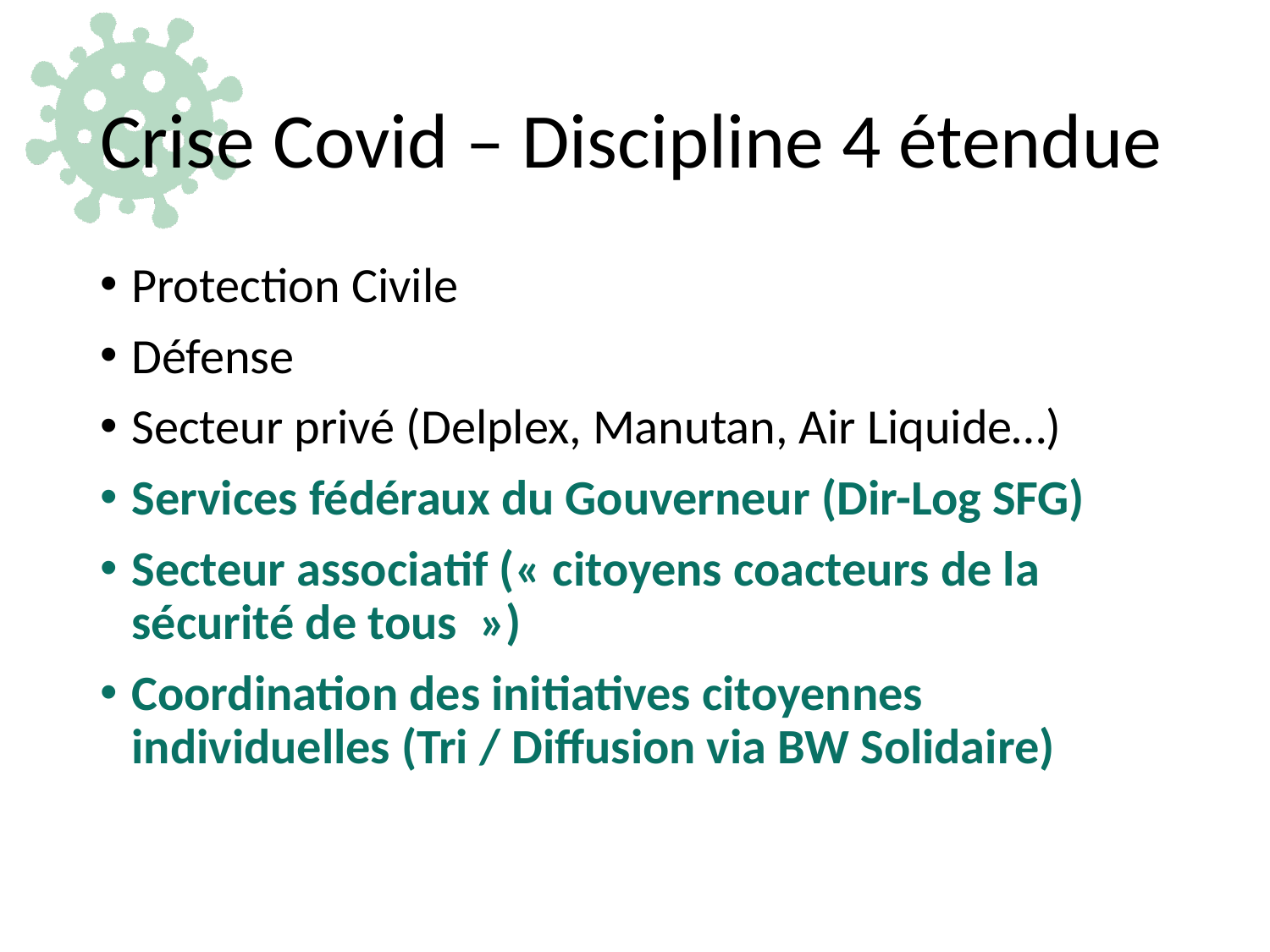

# Crise Covid – Discipline 4 étendue
Protection Civile
Défense
Secteur privé (Delplex, Manutan, Air Liquide…)
Services fédéraux du Gouverneur (Dir-Log SFG)
Secteur associatif (« citoyens coacteurs de la sécurité de tous  »)
Coordination des initiatives citoyennes individuelles (Tri / Diffusion via BW Solidaire)